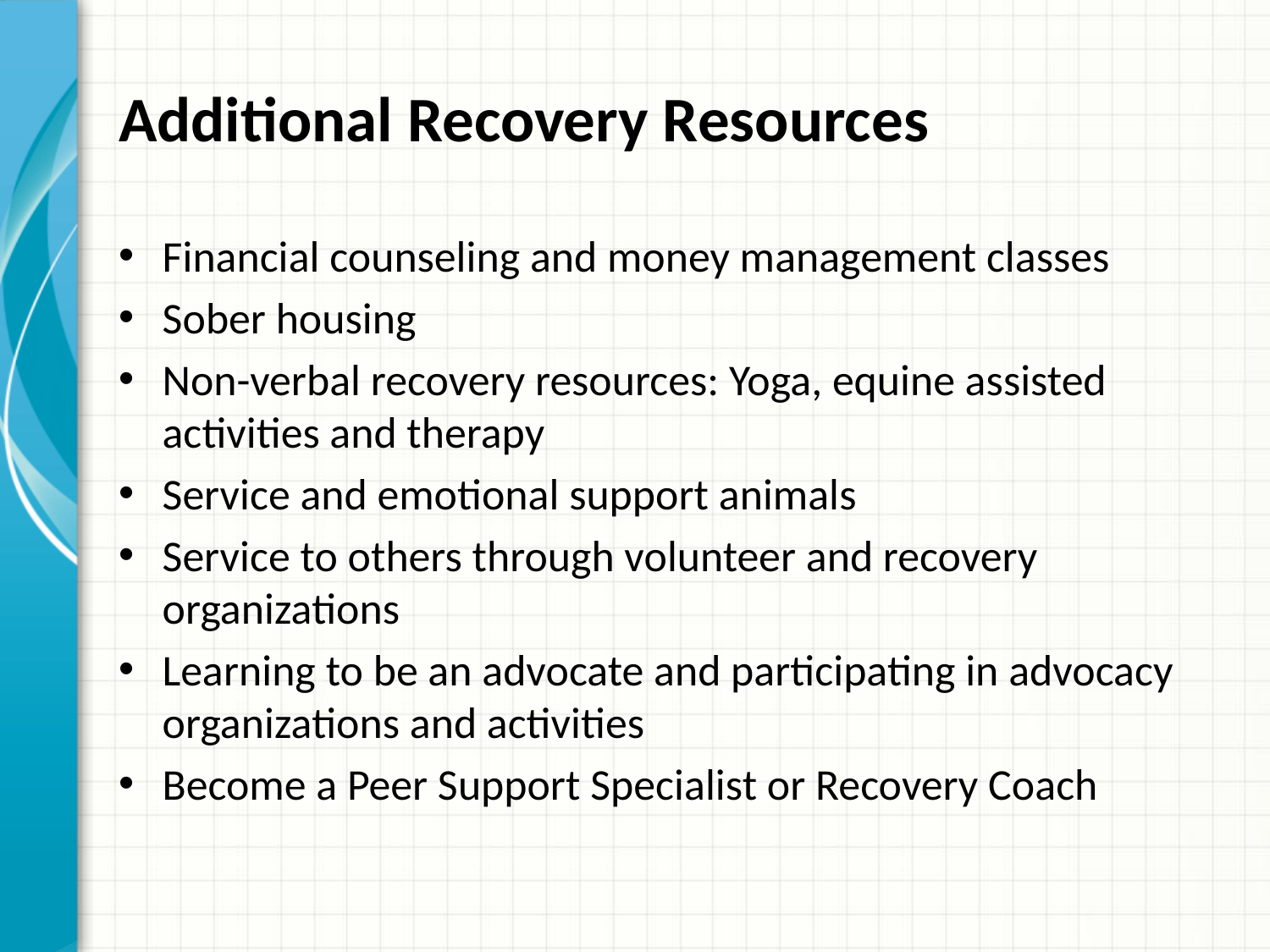

# Additional Recovery Resources
Financial counseling and money management classes
Sober housing
Non-verbal recovery resources: Yoga, equine assisted activities and therapy
Service and emotional support animals
Service to others through volunteer and recovery organizations
Learning to be an advocate and participating in advocacy organizations and activities
Become a Peer Support Specialist or Recovery Coach